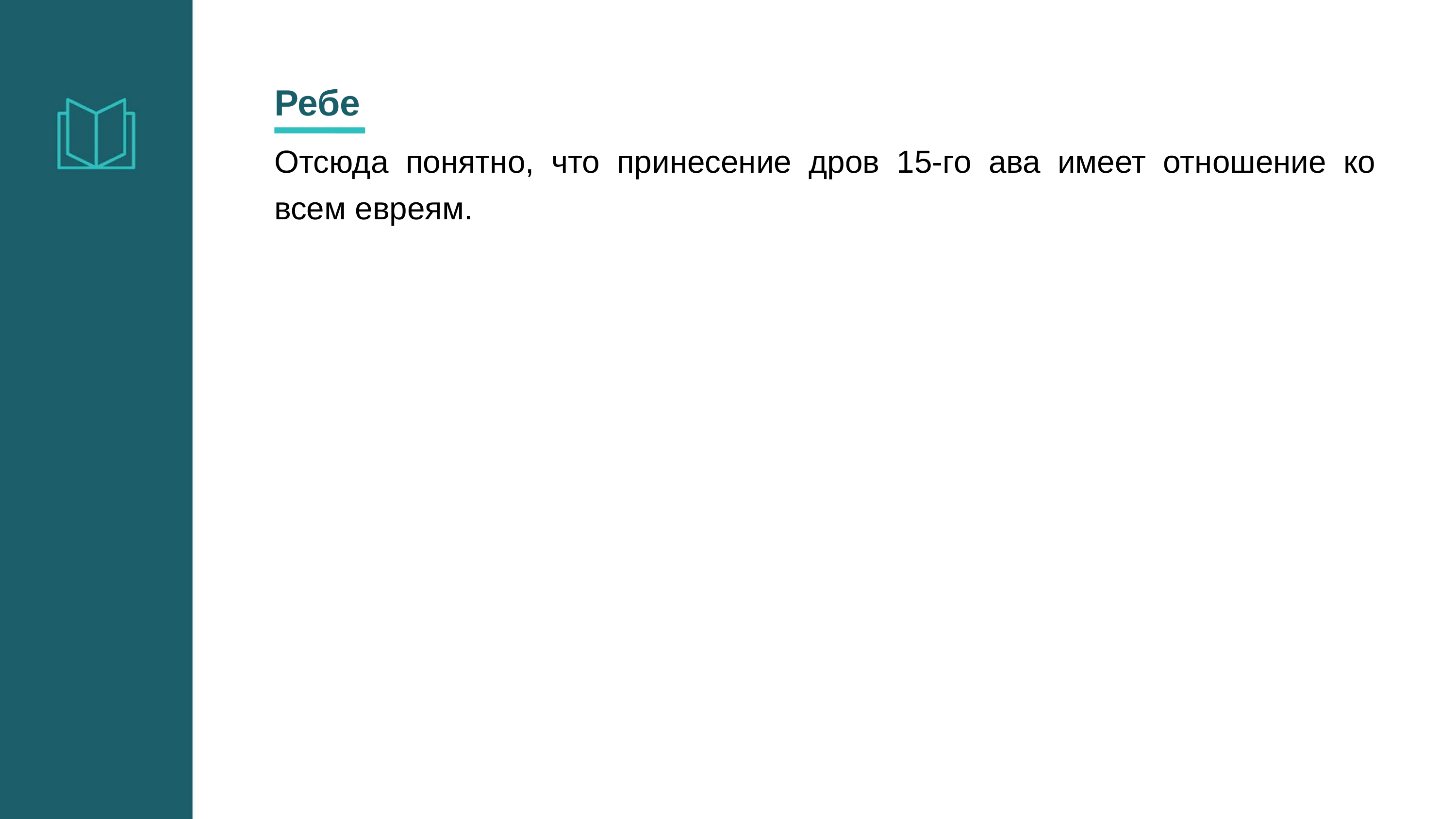

Ребе

Отсюда понятно, что принесение дров 15-го ава имеет отношение ко всем евреям.